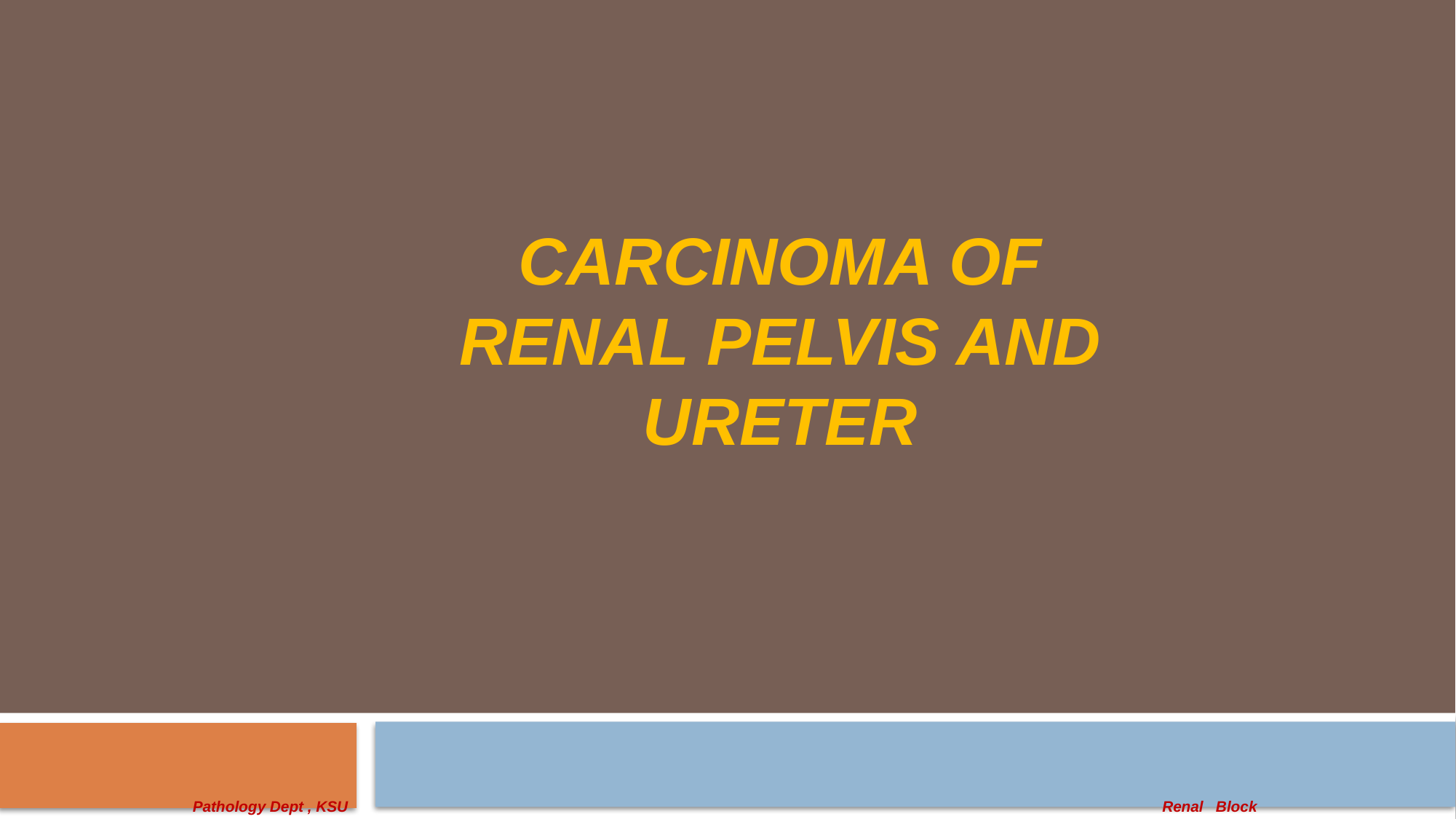

# Carcinoma of Renal Pelvis and Ureter
Pathology Dept , KSU
Renal   Block